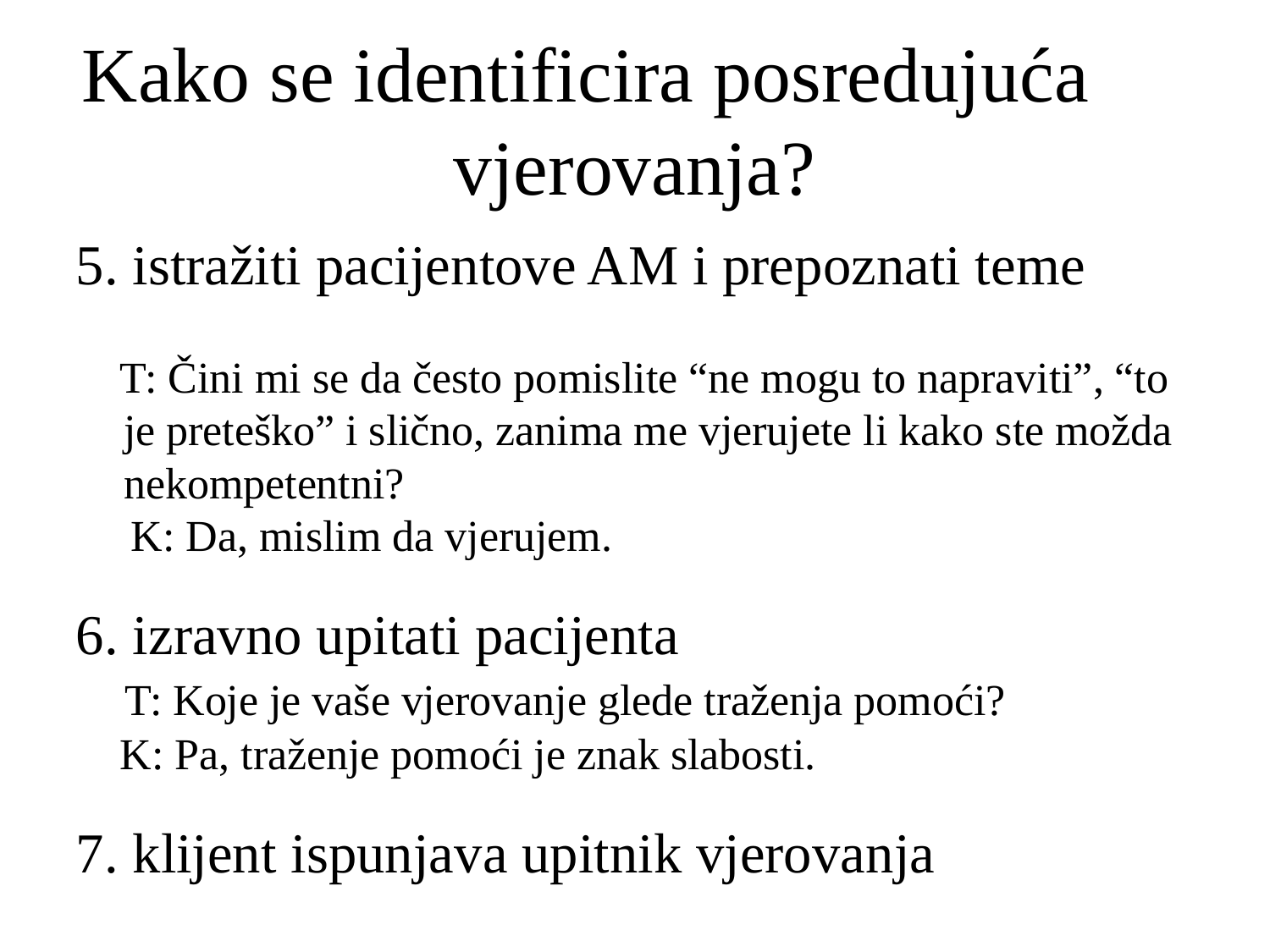

Kako se identificira posredujuća      vjerovanja?
5. istražiti pacijentove AM i prepoznati teme

    T: Čini mi se da često pomislite “ne mogu to napraviti”, “to je preteško” i slično, zanima me vjerujete li kako ste možda nekompetentni?
     K: Da, mislim da vjerujem.

6. izravno upitati pacijenta
    T: Koje je vaše vjerovanje glede traženja pomoći?
    K: Pa, traženje pomoći je znak slabosti.

7. klijent ispunjava upitnik vjerovanja